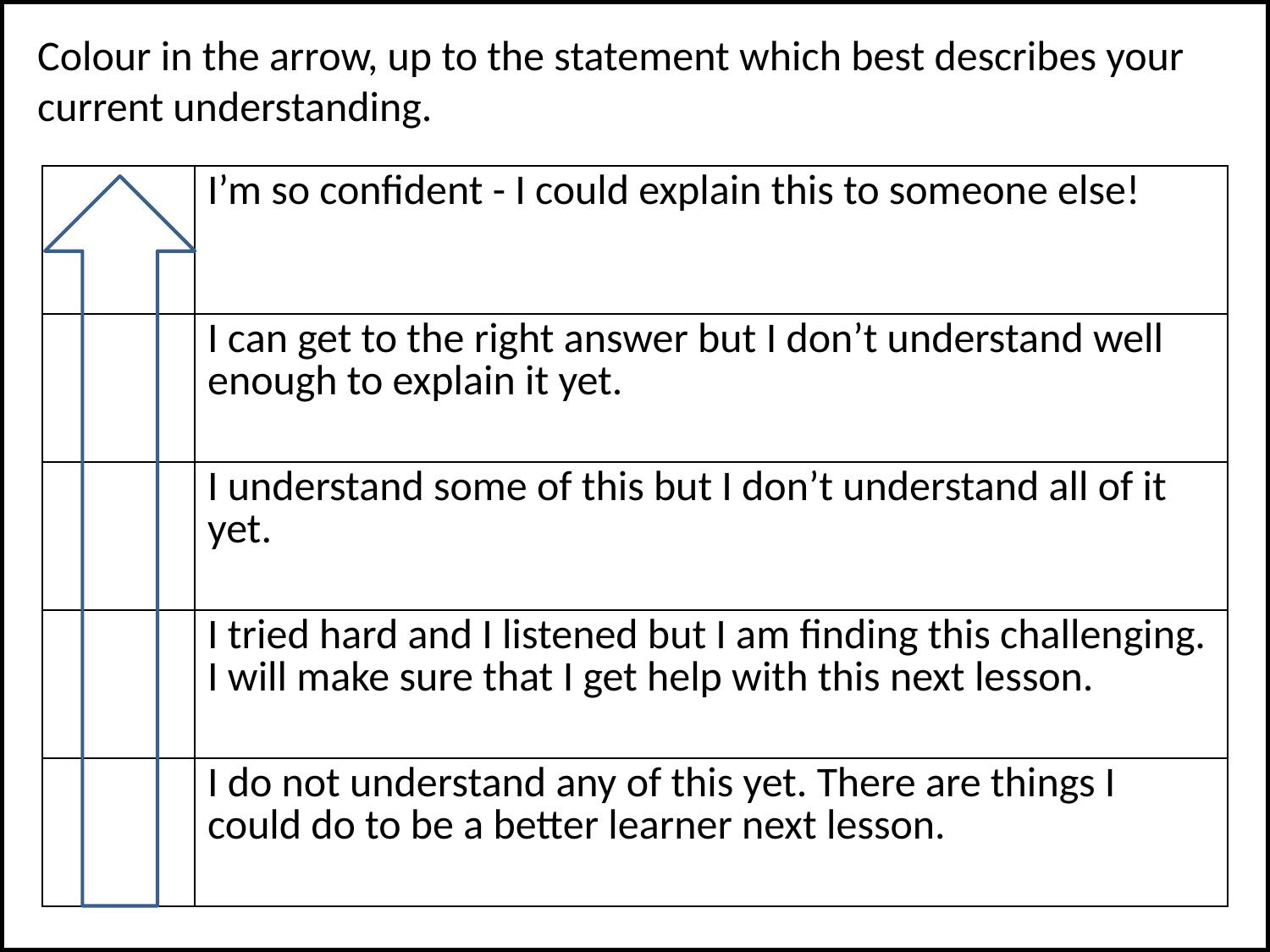

Colour in the arrow, up to the statement which best describes your current understanding.
|  | I’m so confident - I could explain this to someone else! |
| --- | --- |
|  | I can get to the right answer but I don’t understand well enough to explain it yet. |
|  | I understand some of this but I don’t understand all of it yet. |
|  | I tried hard and I listened but I am finding this challenging. I will make sure that I get help with this next lesson. |
|  | I do not understand any of this yet. There are things I could do to be a better learner next lesson. |